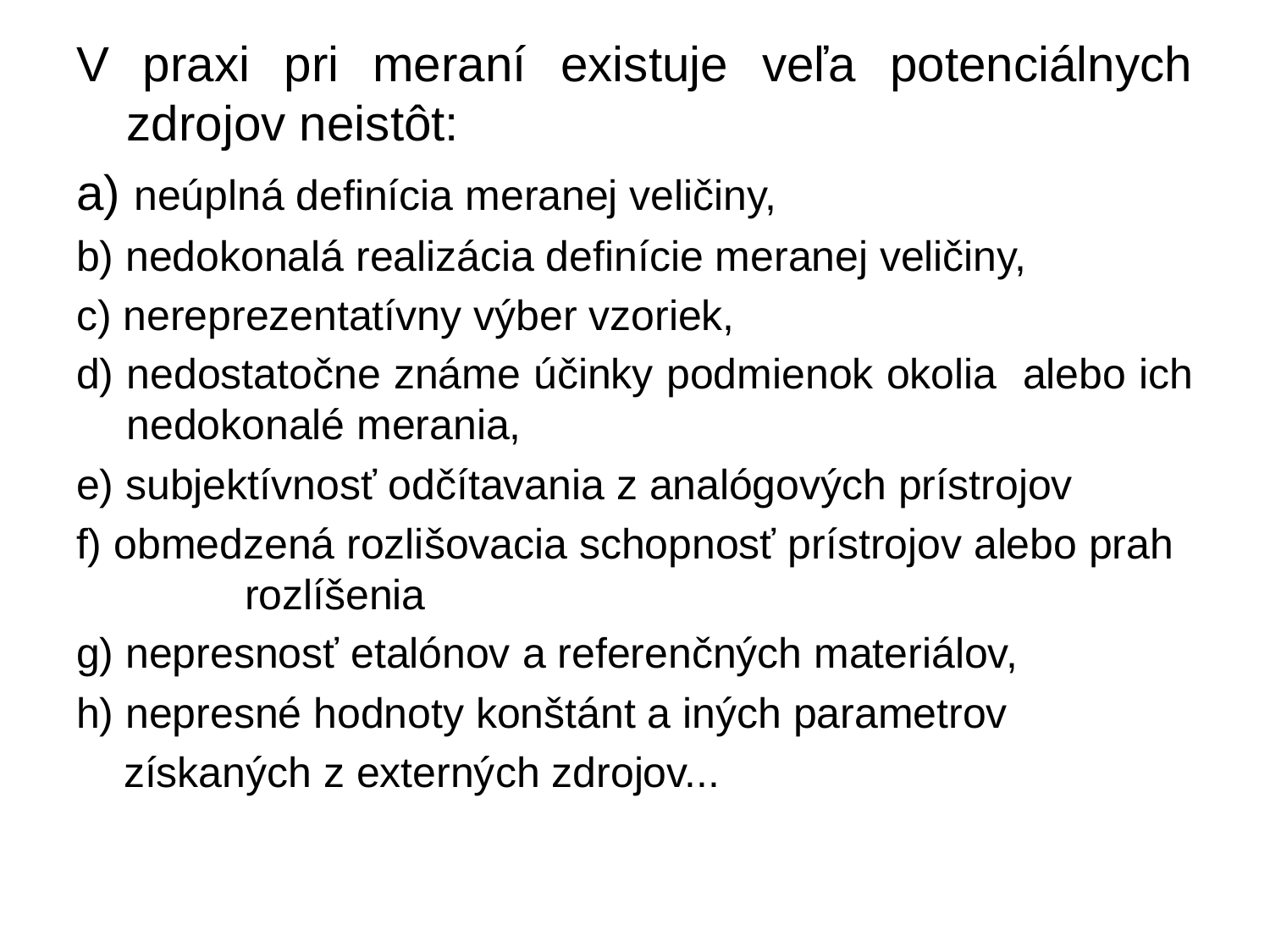

V praxi pri meraní existuje veľa potenciálnych zdrojov neistôt:
a) neúplná definícia meranej veličiny,
b) nedokonalá realizácia definície meranej veličiny,
c) nereprezentatívny výber vzoriek,
d) nedostatočne známe účinky podmienok okolia  alebo ich nedokonalé merania,
e) subjektívnosť odčítavania z analógových prístrojov
f) obmedzená rozlišovacia schopnosť prístrojov alebo prah            rozlíšenia
g) nepresnosť etalónov a referenčných materiálov,
h) nepresné hodnoty konštánt a iných parametrov
    získaných z externých zdrojov...